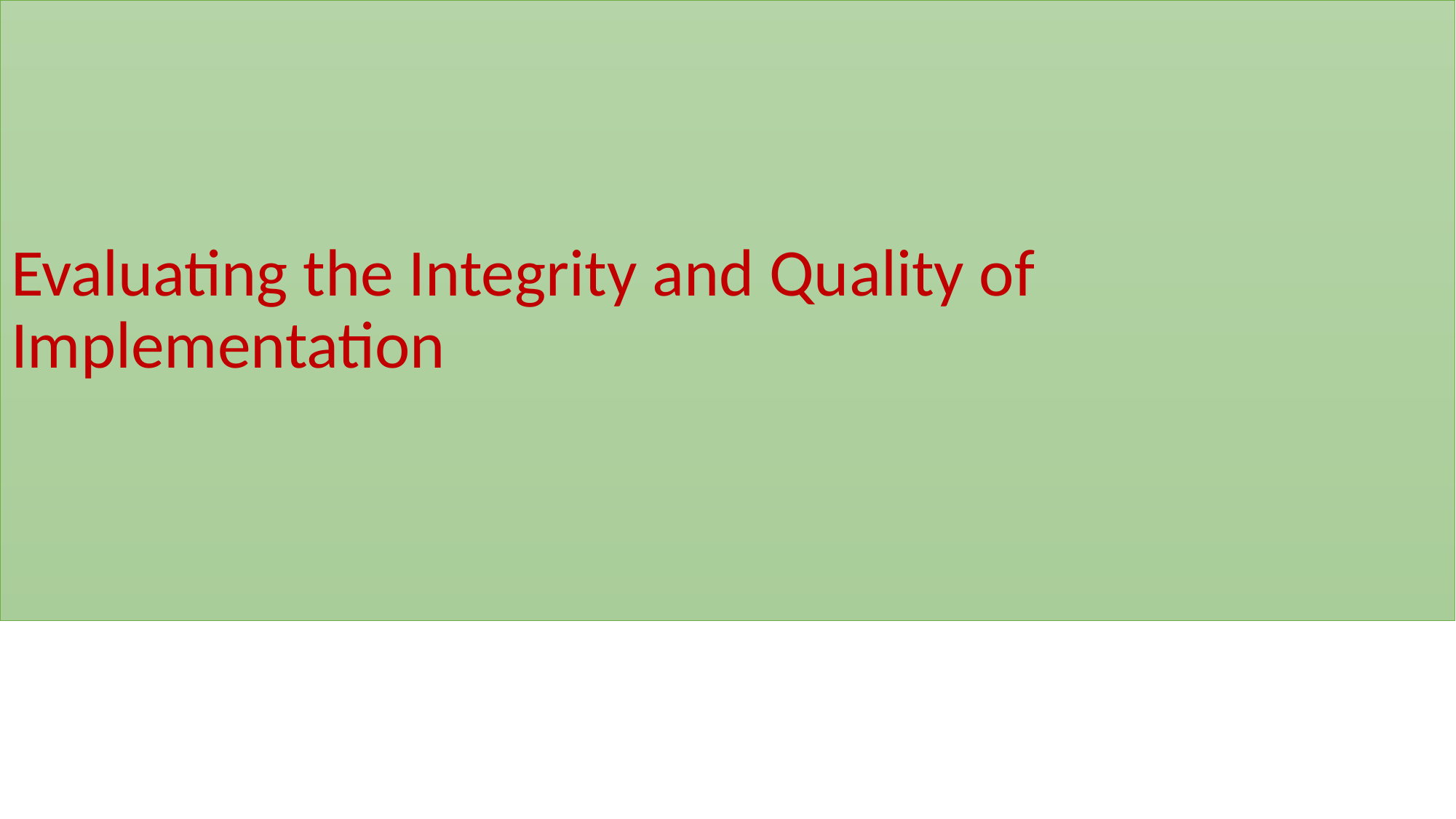

Evaluating the Integrity and Quality of Implementation